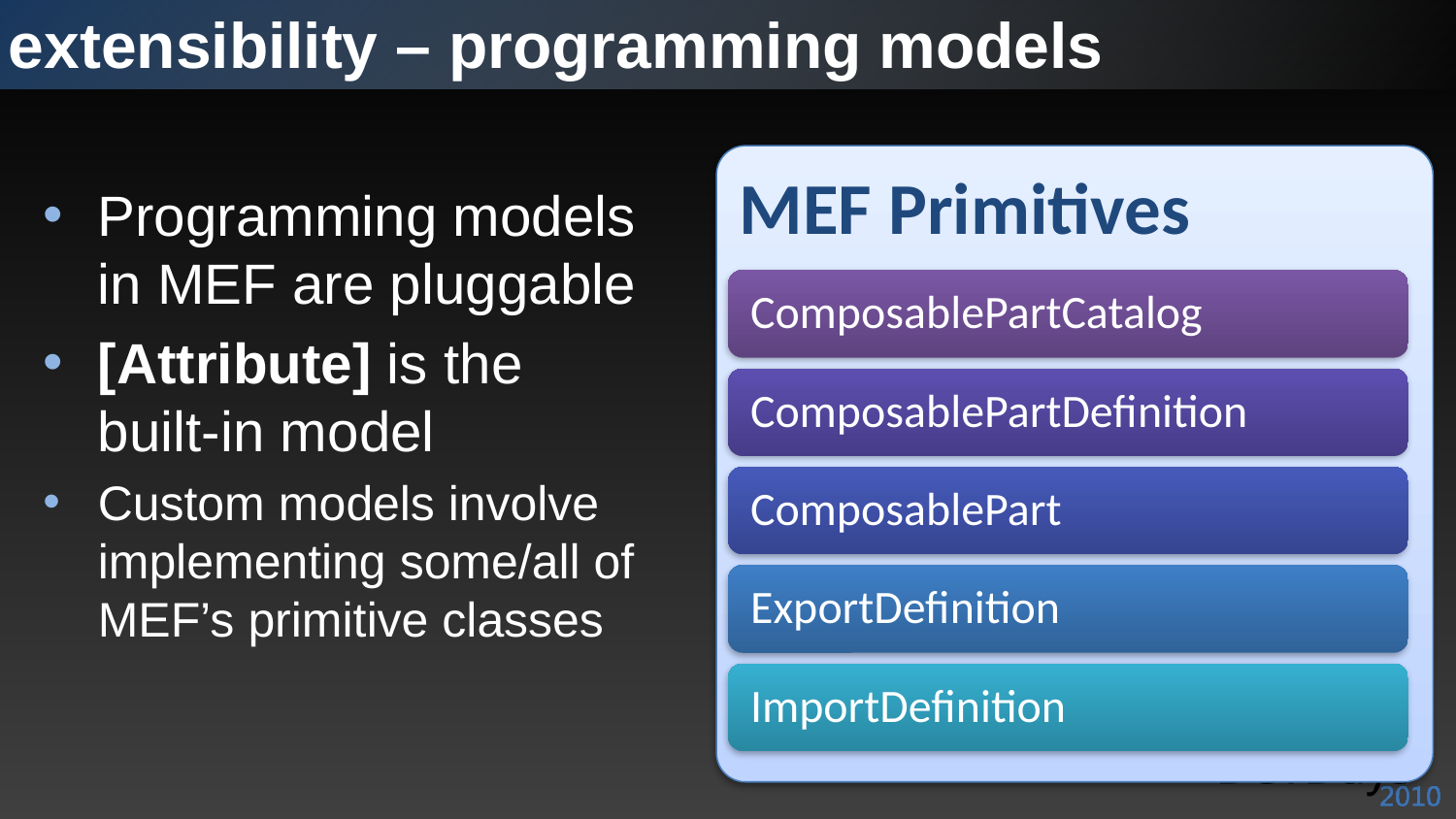

# extensibility – programming models
MEF Primitives
Programming models in MEF are pluggable
[Attribute] is the built-in model
Custom models involve implementing some/all of MEF’s primitive classes
ComposablePartCatalog
ComposablePartDefinition
ComposablePart
ExportDefinition
ImportDefinition